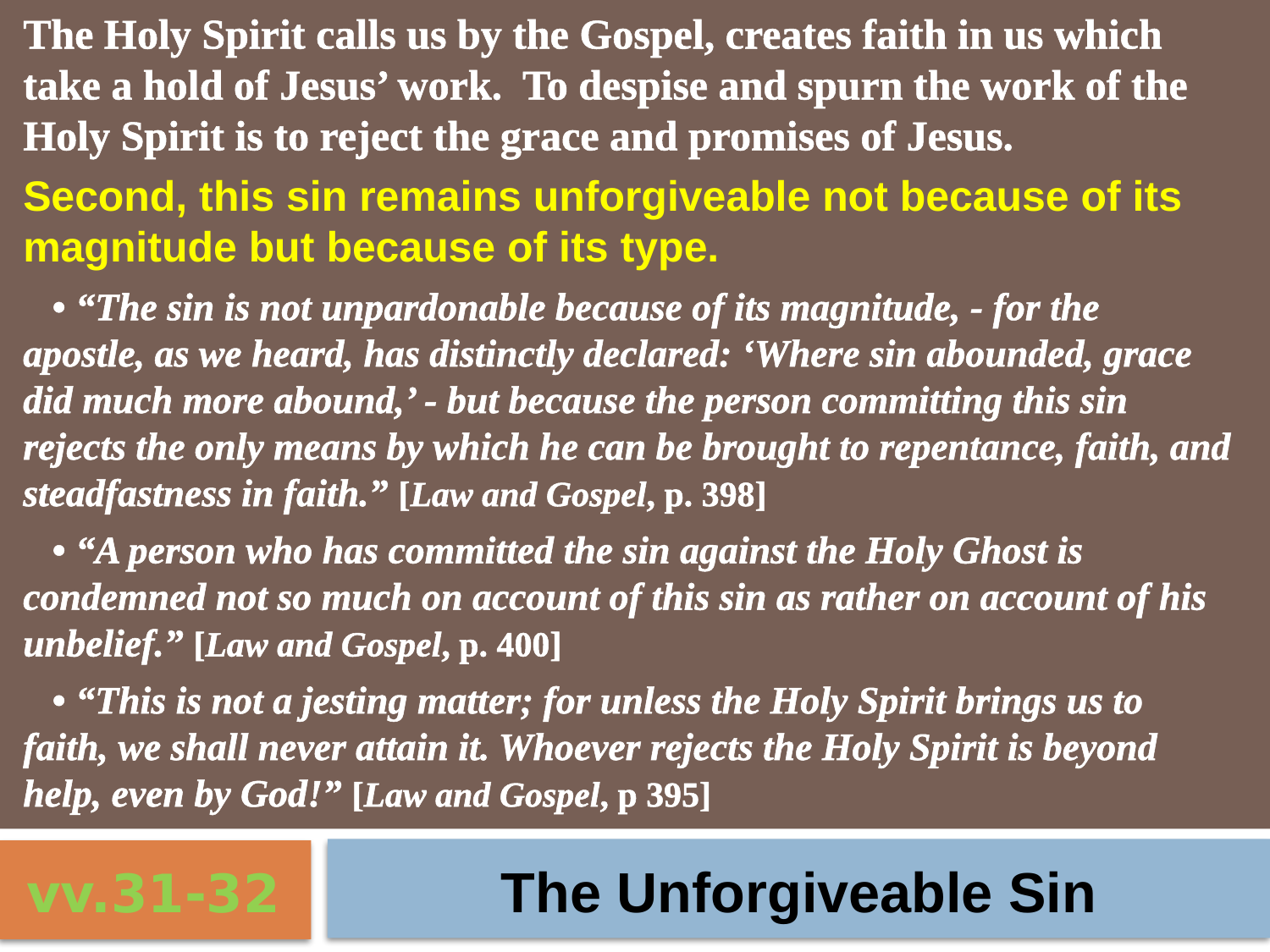

The Holy Spirit calls us by the Gospel, creates faith in us which take a hold of Jesus’ work.  To despise and spurn the work of the Holy Spirit is to reject the grace and promises of Jesus.
Second, this sin remains unforgiveable not because of its magnitude but because of its type.
   • “The sin is not unpardonable because of its magnitude, - for the   apostle, as we heard, has distinctly declared: ‘Where sin abounded, grace did much more abound,’ - but because the person committing this sin rejects the only means by which he can be brought to repentance, faith, and steadfastness in faith.” [Law and Gospel, p. 398]
   • “A person who has committed the sin against the Holy Ghost is condemned not so much on account of this sin as rather on account of his unbelief.” [Law and Gospel, p. 400]
   • “This is not a jesting matter; for unless the Holy Spirit brings us to faith, we shall never attain it. Whoever rejects the Holy Spirit is beyond help, even by God!” [Law and Gospel, p 395]
The Unforgiveable Sin
vv.31-32